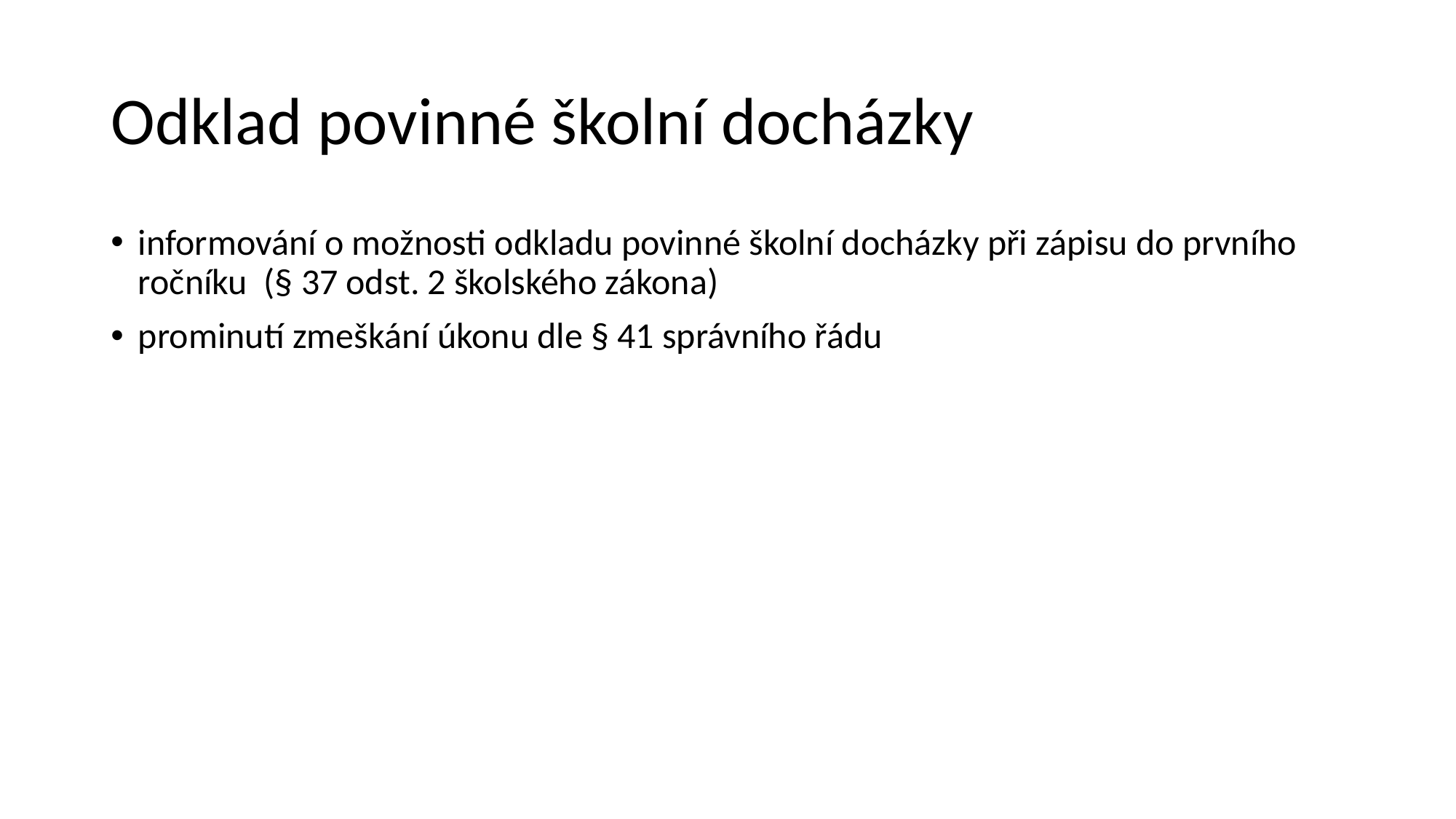

# Odklad povinné školní docházky
informování o možnosti odkladu povinné školní docházky při zápisu do prvního ročníku  (§ 37 odst. 2 školského zákona)
prominutí zmeškání úkonu dle § 41 správního řádu